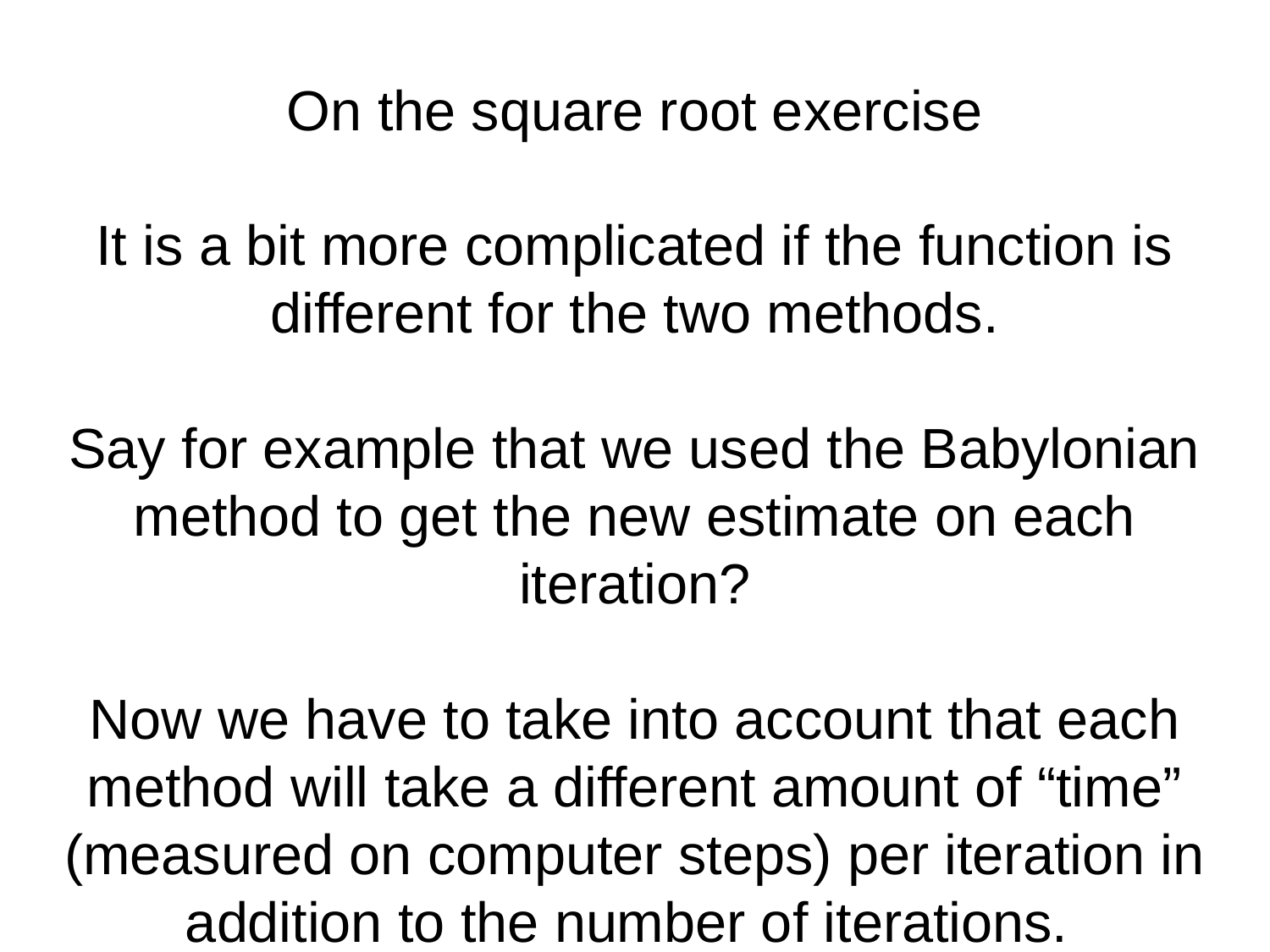

On the square root exercise

It is a bit more complicated if the function is different for the two methods.

Say for example that we used the Babylonian method to get the new estimate on each iteration?

Now we have to take into account that each method will take a different amount of “time” (measured on computer steps) per iteration in addition to the number of iterations.